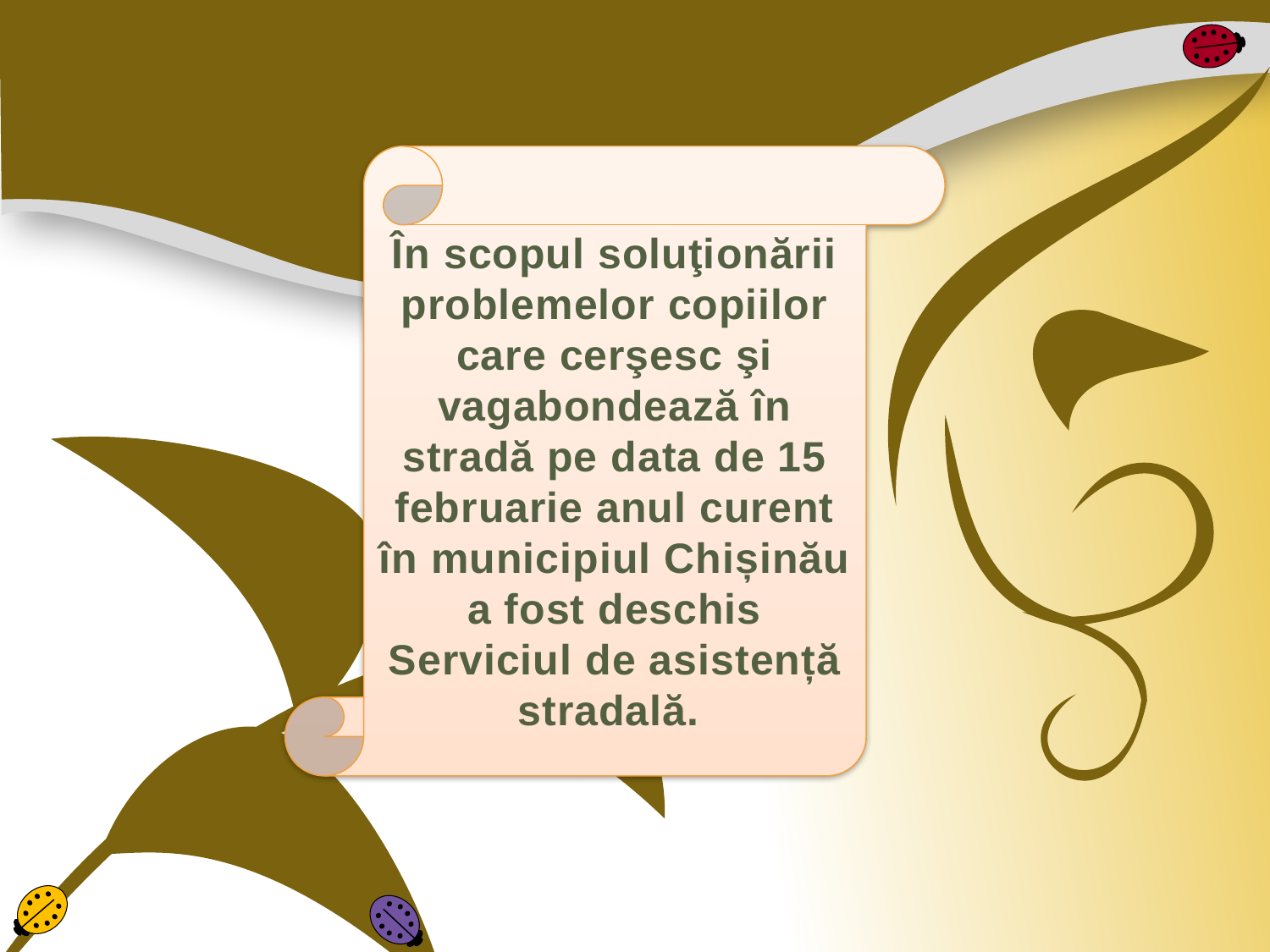

În scopul soluţionării problemelor copiilor care cerşesc şi vagabondează în stradă pe data de 15 februarie anul curent în municipiul Chișinău a fost deschis Serviciul de asistență stradală.